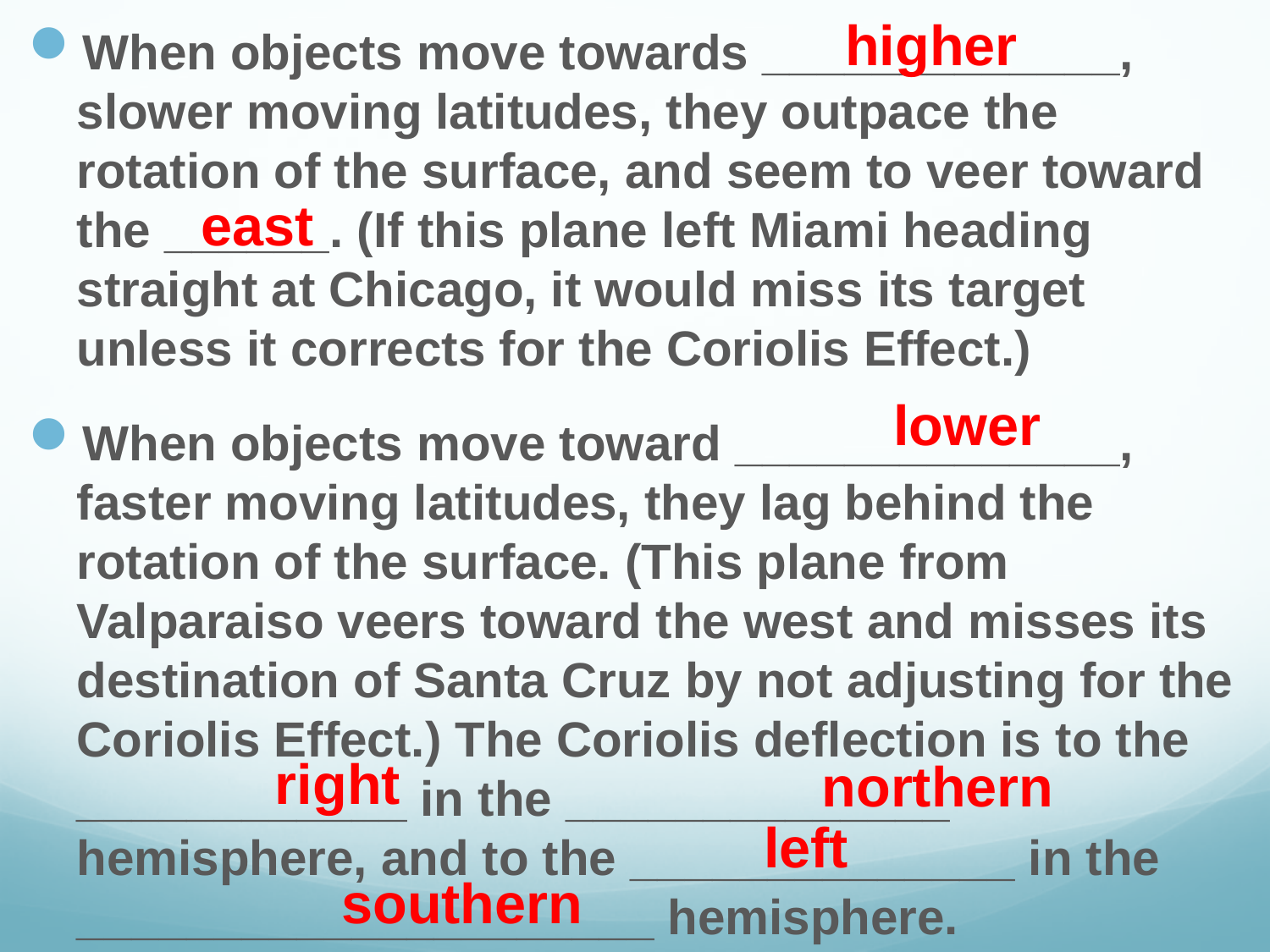

higher
When objects move towards _____________, slower moving latitudes, they outpace the rotation of the surface, and seem to veer toward the ______. (If this plane left Miami heading straight at Chicago, it would miss its target unless it corrects for the Coriolis Effect.)
When objects move toward ______________, faster moving latitudes, they lag behind the rotation of the surface. (This plane from Valparaiso veers toward the west and misses its destination of Santa Cruz by not adjusting for the Coriolis Effect.) The Coriolis deflection is to the ____________ in the ______________ hemisphere, and to the ______________ in the _____________________ hemisphere.
east
lower
right
northern
left
southern